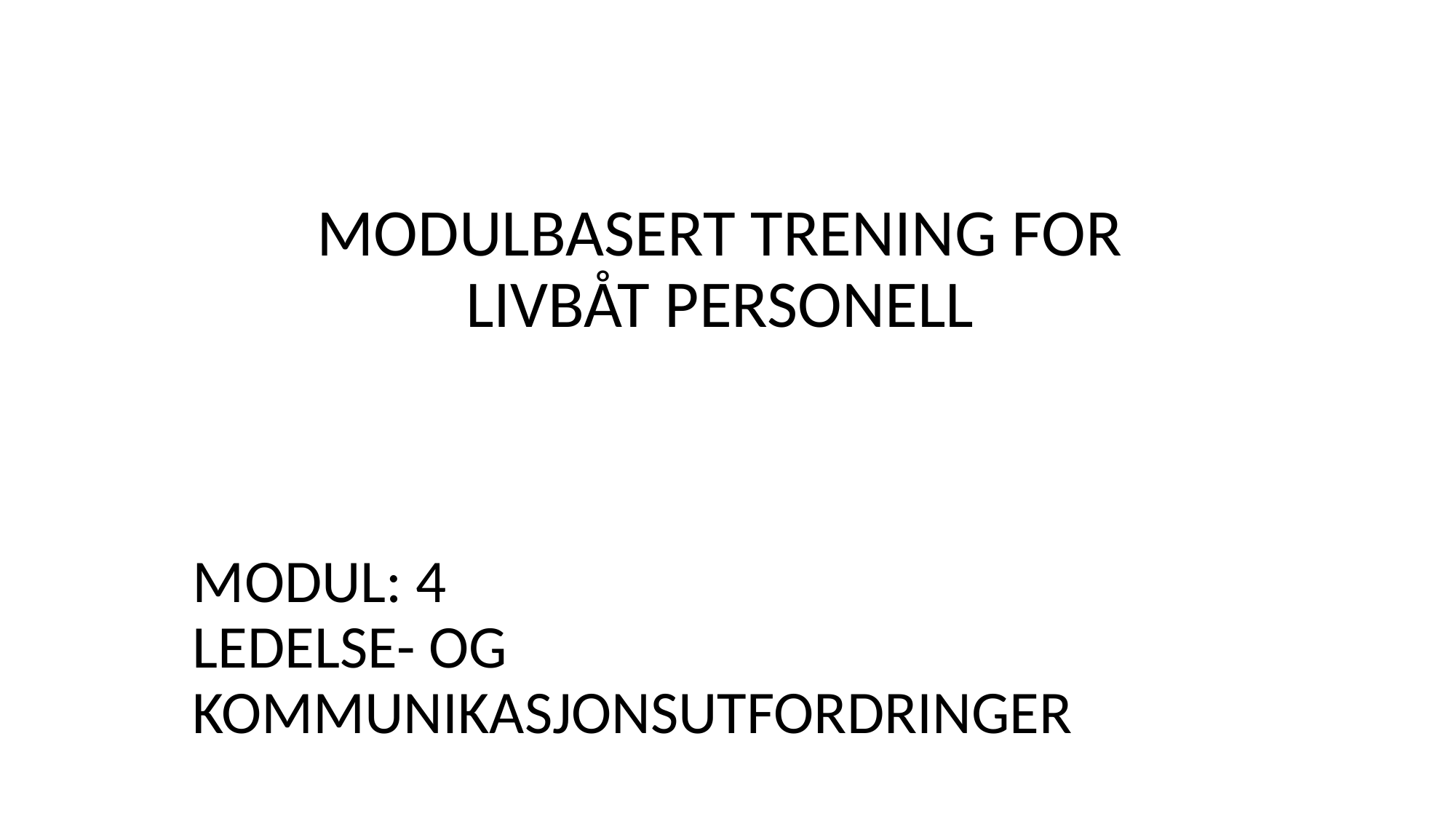

# MODULBASERT TRENING FOR LIVBÅT PERSONELL
MODUL: 4
LEDELSE- OG KOMMUNIKASJONSUTFORDRINGER